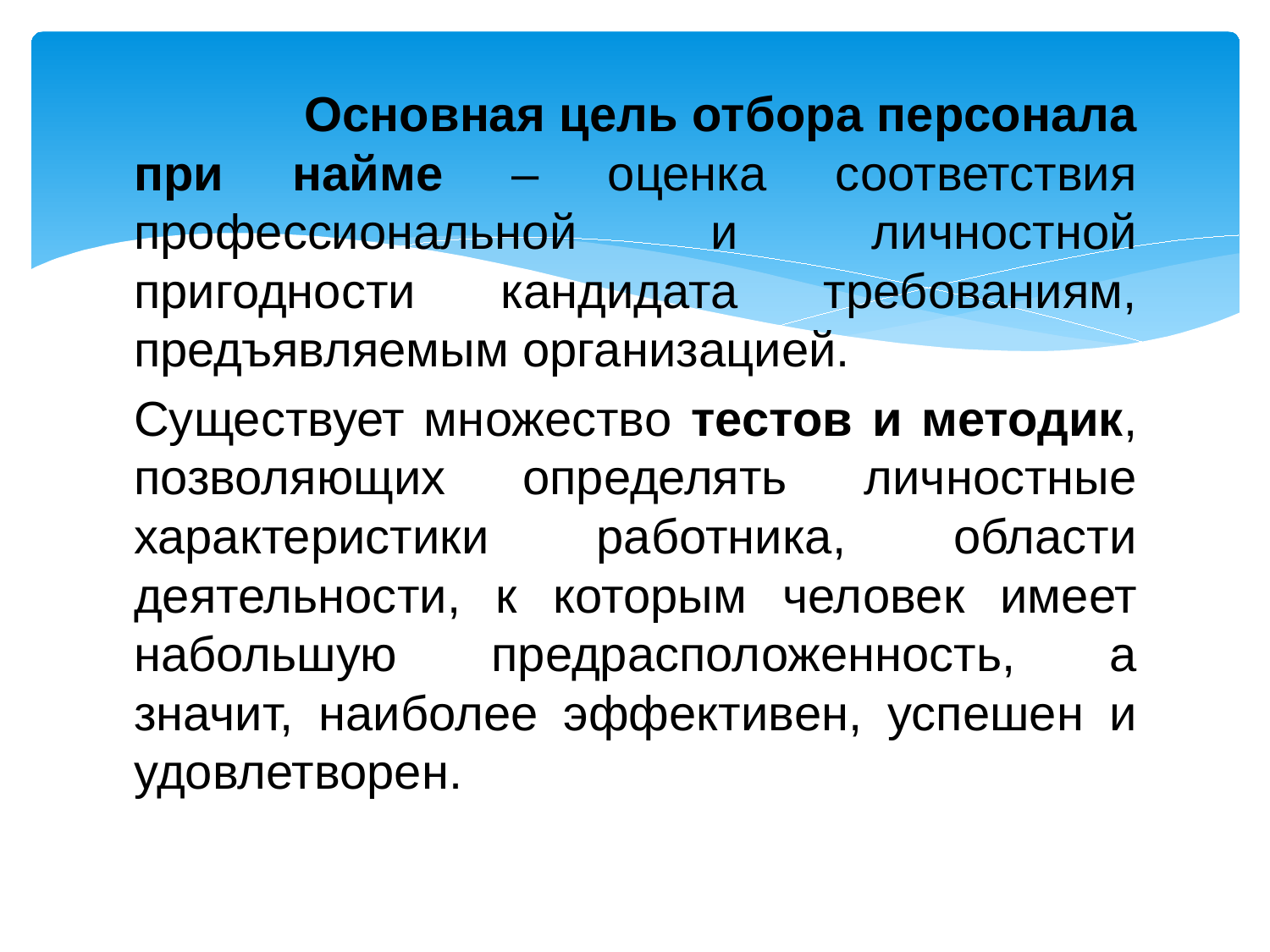

Основная цель отбора персонала при найме – оценка соответствия профессиональной и личностной пригодности кандидата требованиям, предъявляемым организацией.
Существует множество тестов и методик, позволяющих определять личностные характеристики работника, области деятельности, к которым человек имеет набольшую предрасположенность, а значит, наиболее эффективен, успешен и удовлетворен.